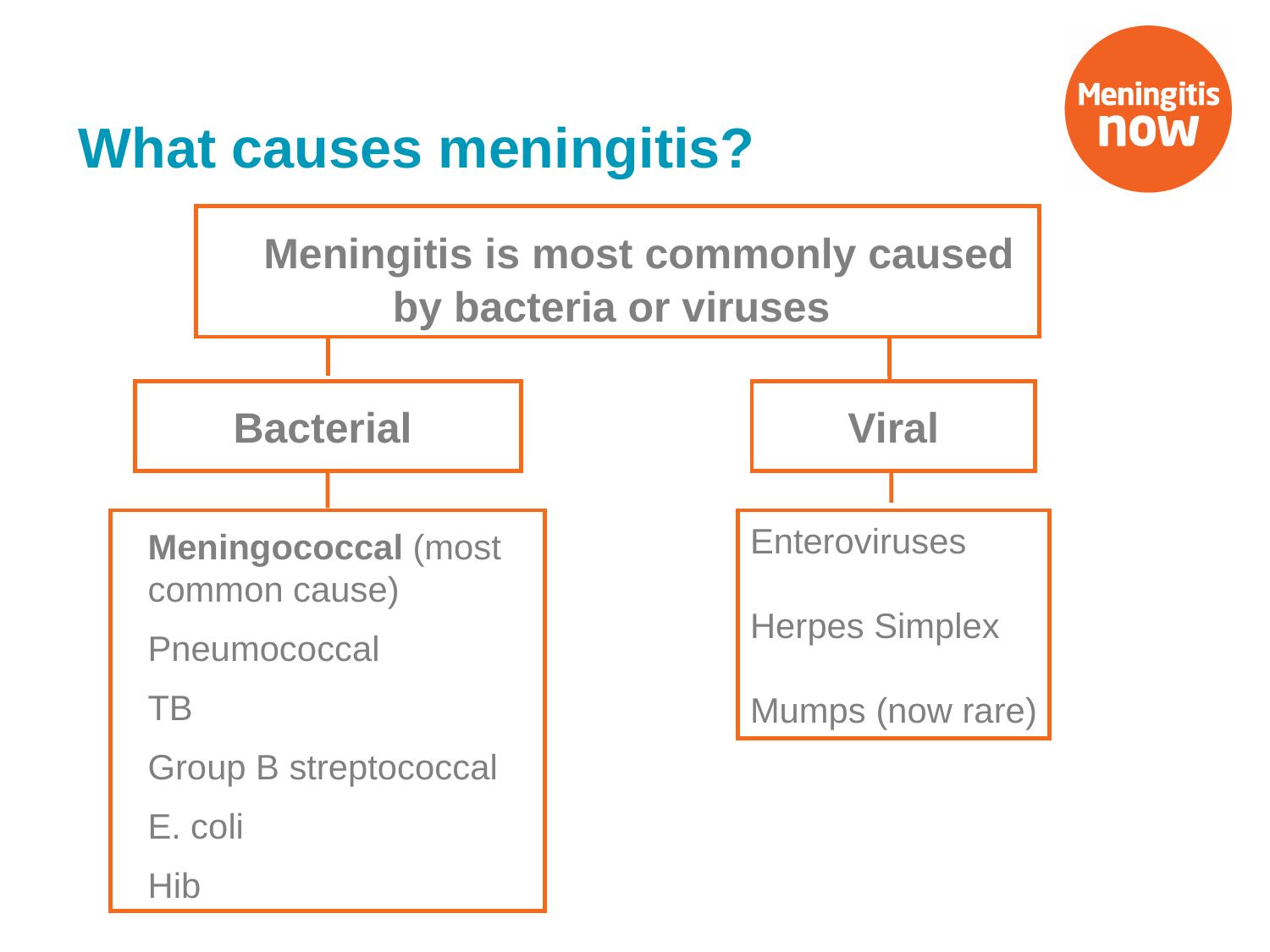

# What causes meningitis?
   Meningitis is most commonly caused by bacteria or viruses

Bacterial
Viral

Enteroviruses

Herpes Simplex

Mumps (now rare)

Meningococcal (most common cause)

Pneumococcal

TB

Group B streptococcal

E. coli

Hib